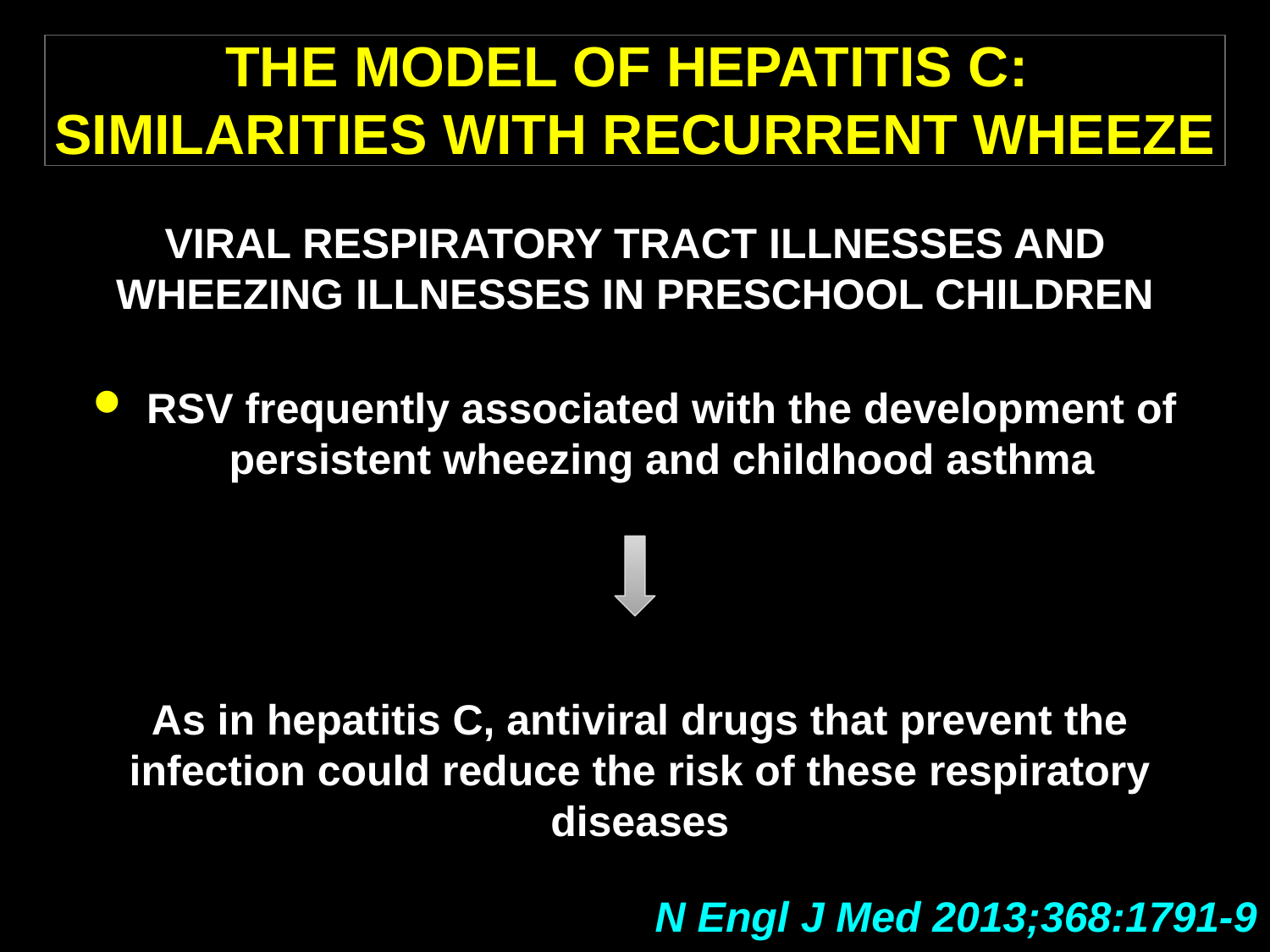

# THE MODEL OF HEPATITIS C: SIMILARITIES WITH RECURRENT WHEEZE
VIRAL RESPIRATORY TRACT ILLNESSES AND WHEEZING ILLNESSES IN PRESCHOOL CHILDREN

RSV frequently associated with the development of persistent wheezing and childhood asthma

As in hepatitis C, antiviral drugs that prevent the infection could reduce the risk of these respiratory diseases
N Engl J Med 2013;368:1791-9